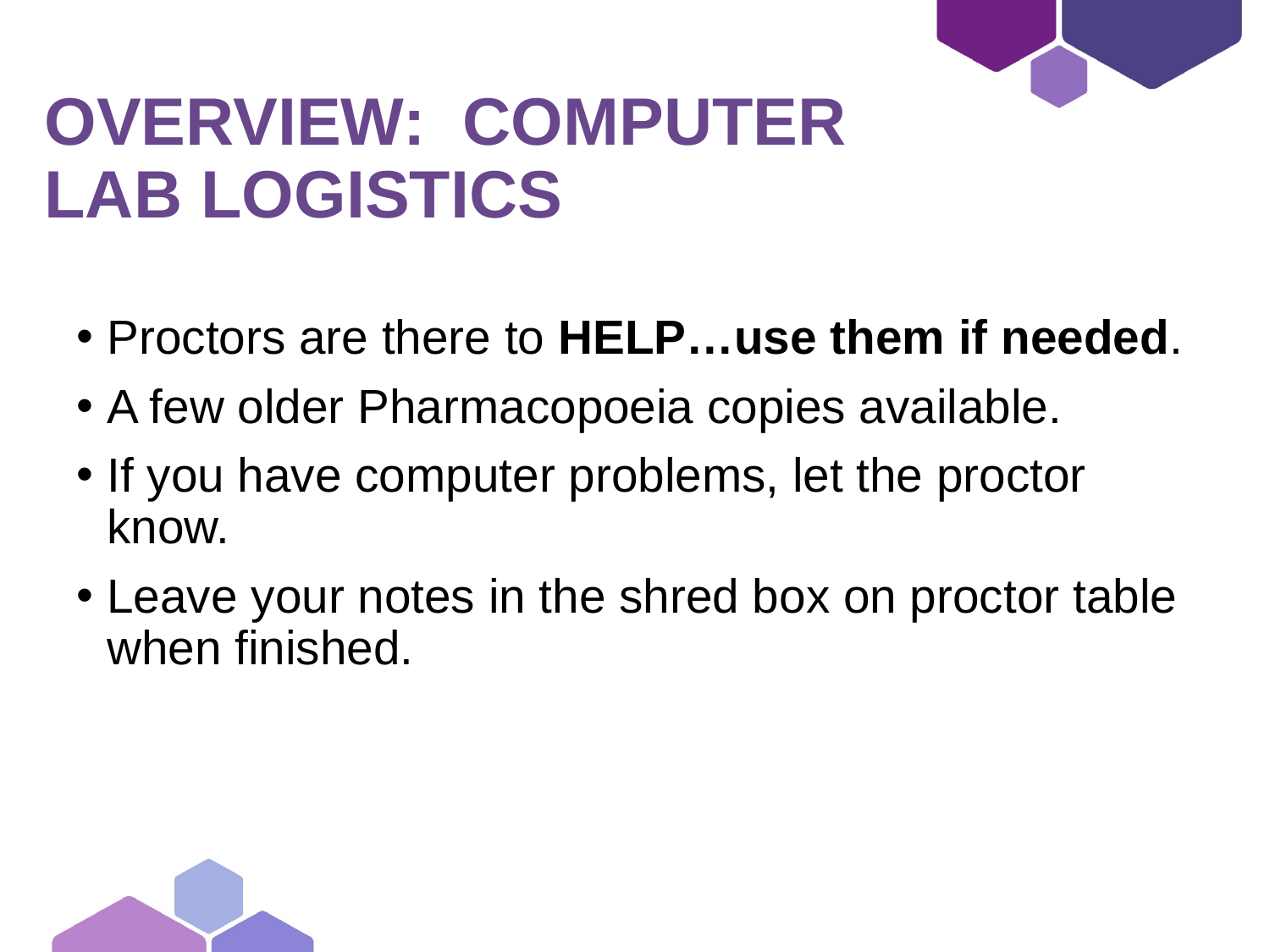

# Overview:  Computer Lab Logistics
Proctors are there to HELP…use them if needed.
A few older Pharmacopoeia copies available.
If you have computer problems, let the proctor know.
Leave your notes in the shred box on proctor table when finished.